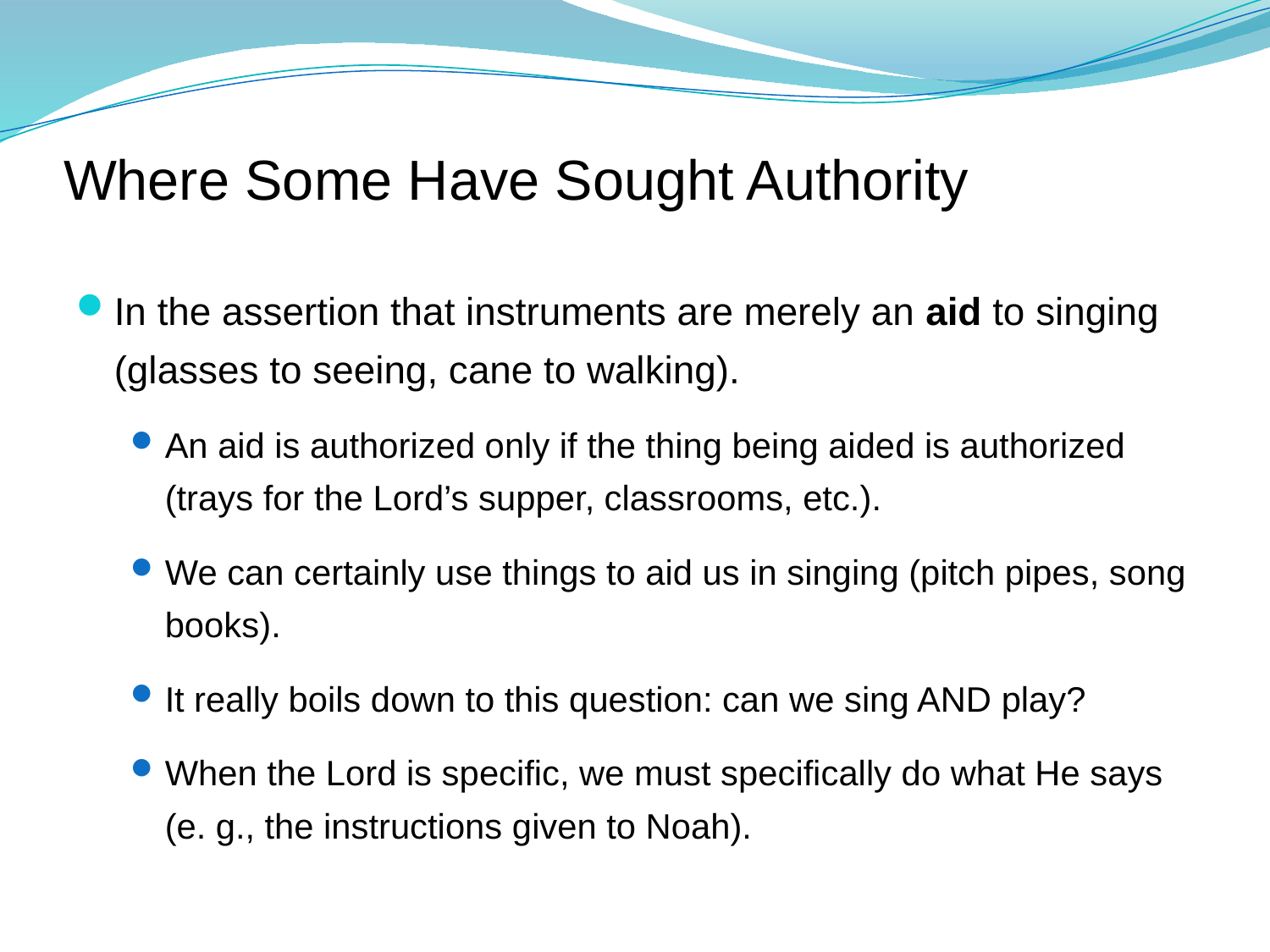

# Where Some Have Sought Authority
In the assertion that instruments are merely an aid to singing (glasses to seeing, cane to walking).
An aid is authorized only if the thing being aided is authorized (trays for the Lord’s supper, classrooms, etc.).
We can certainly use things to aid us in singing (pitch pipes, song books).
It really boils down to this question: can we sing AND play?
When the Lord is specific, we must specifically do what He says (e. g., the instructions given to Noah).